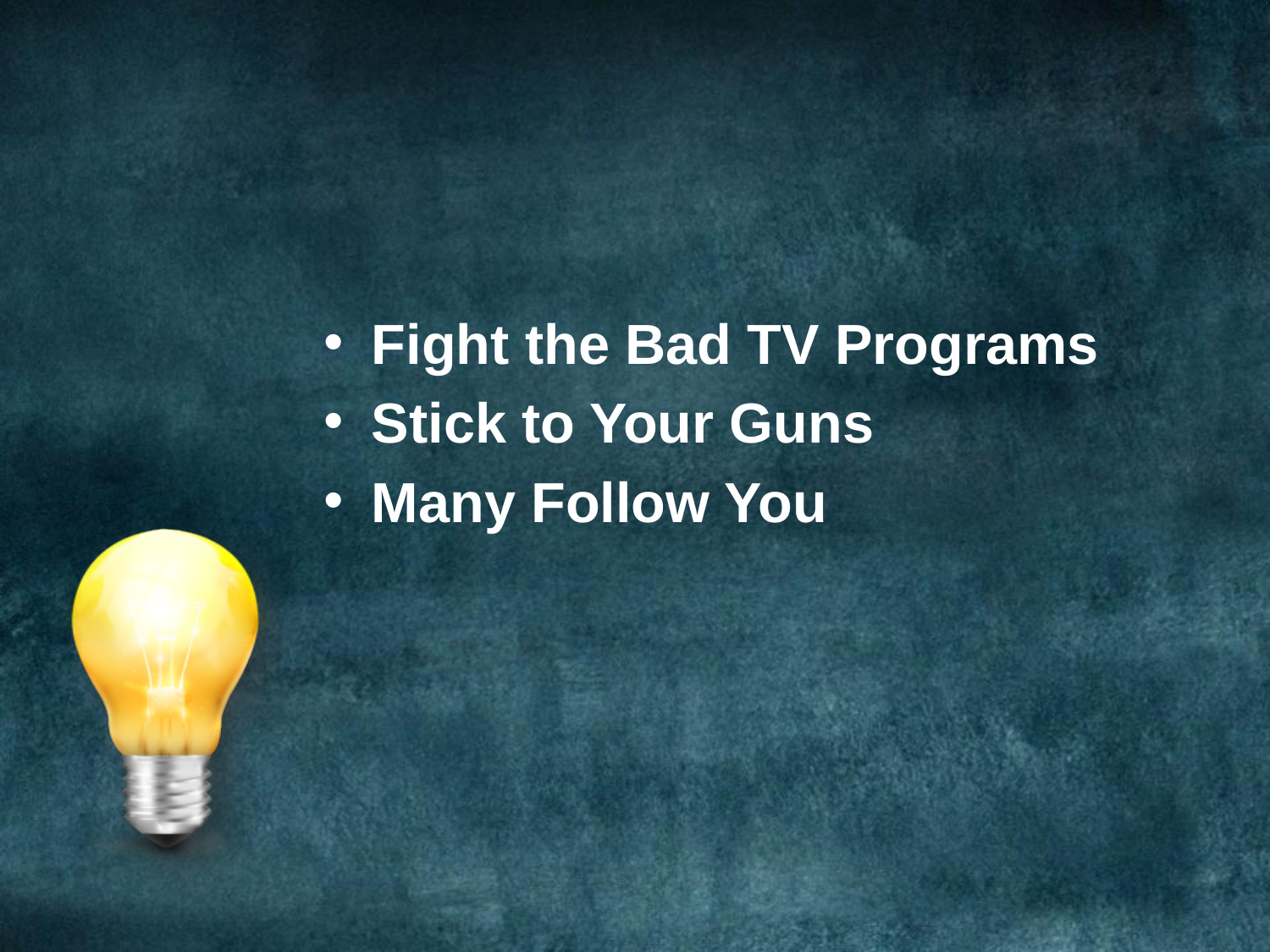

#

Fight the Bad TV Programs
Stick to Your Guns
Many Follow You